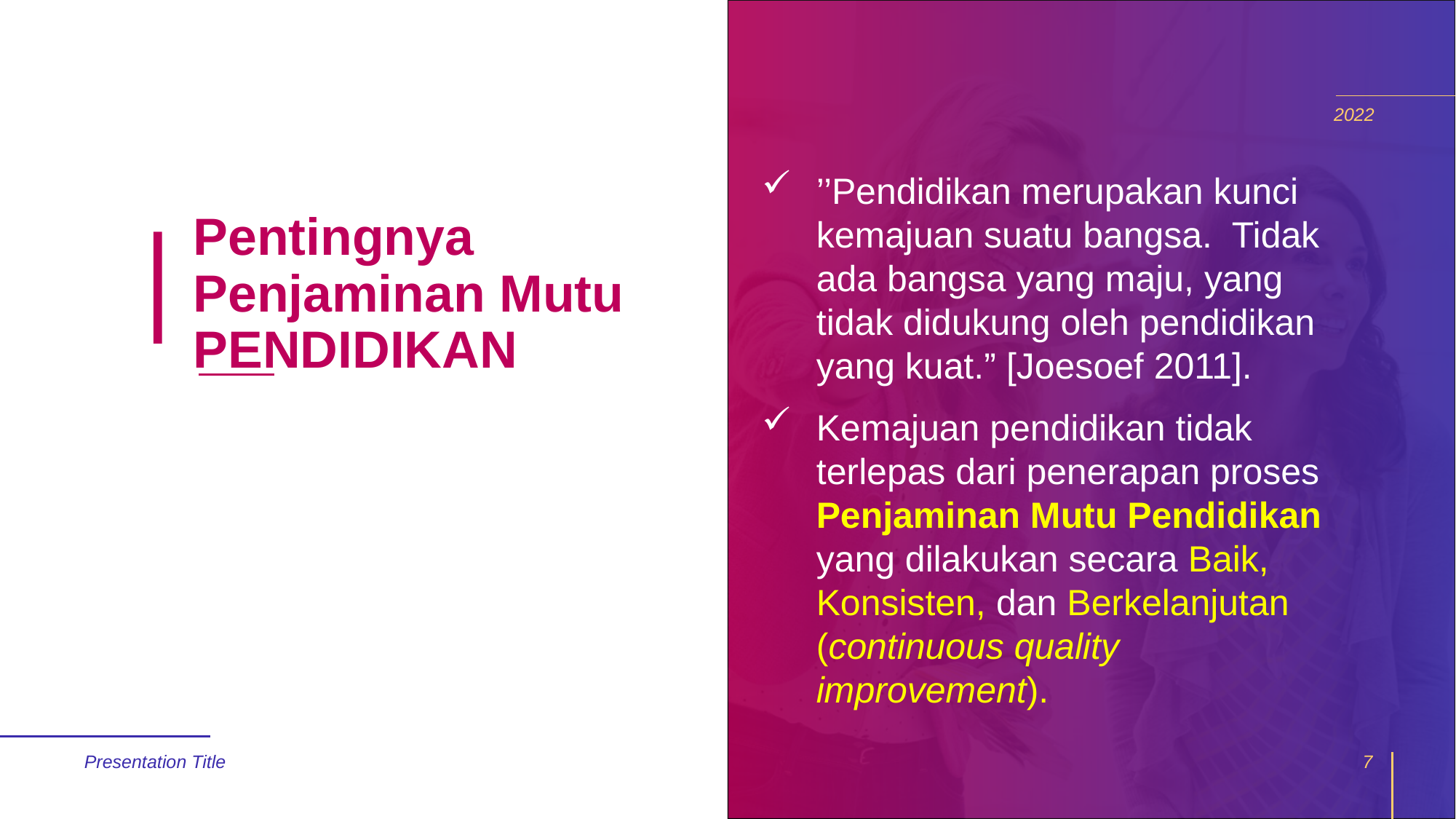

2022
’’Pendidikan merupakan kunci kemajuan suatu bangsa.  Tidak ada bangsa yang maju, yang tidak didukung oleh pendidikan yang kuat.” [Joesoef 2011].
Kemajuan pendidikan tidak terlepas dari penerapan proses Penjaminan Mutu Pendidikan yang dilakukan secara Baik, Konsisten, dan Berkelanjutan (continuous quality improvement).
# Pentingnya Penjaminan Mutu PENDIDIKAN
Presentation Title
7